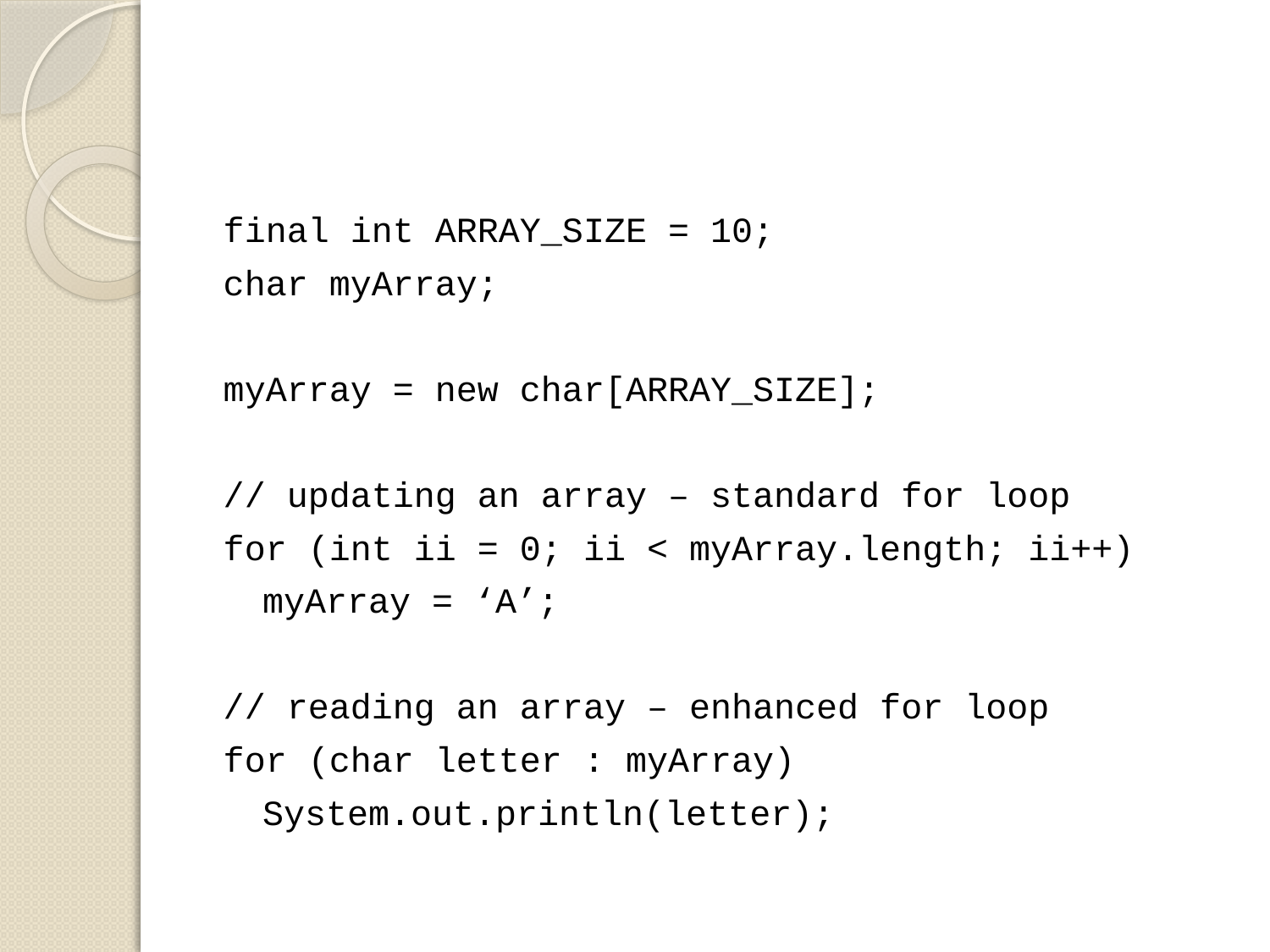

#
final int ARRAY_SIZE = 10;
char myArray;

myArray = new char[ARRAY_SIZE];

// updating an array – standard for loop
for (int ii = 0; ii < myArray.length; ii++)
	myArray = ‘A’;

// reading an array – enhanced for loop
for (char letter : myArray)
	System.out.println(letter);